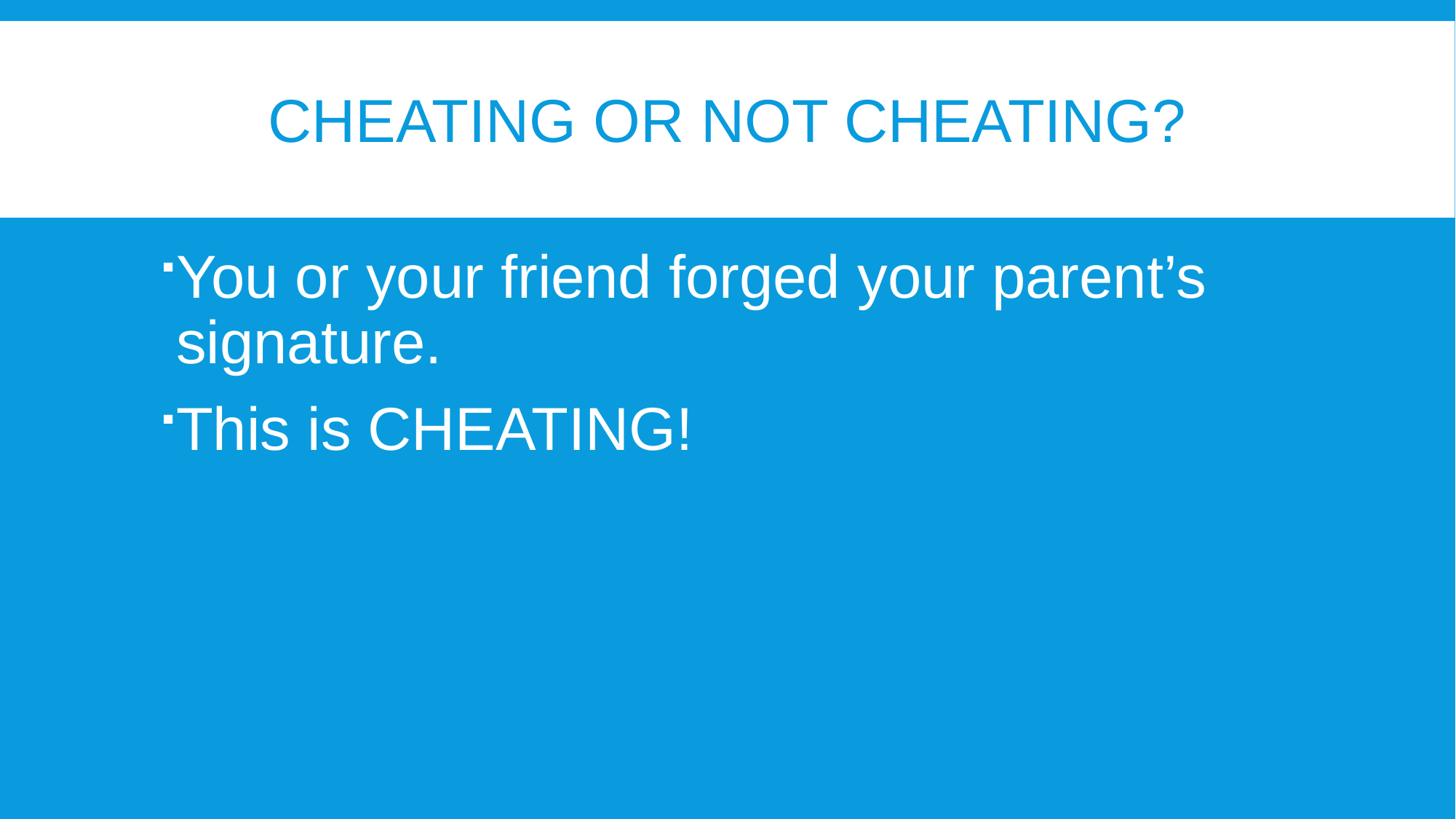

# cheating or not cheating?
You or your friend forged your parent’s signature.
This is CHEATING!